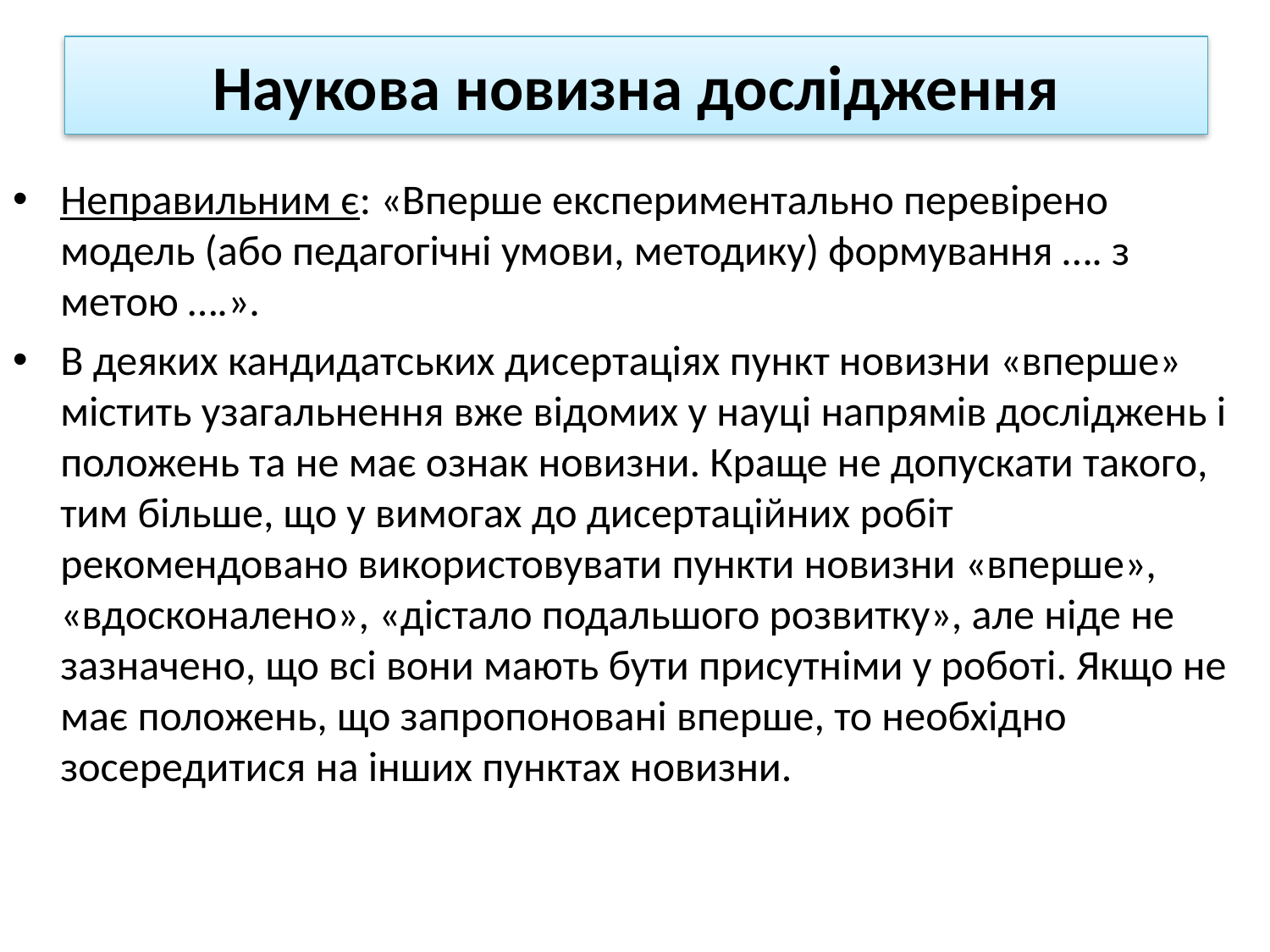

# Наукова новизна дослідження
Неправильним є: «Вперше експериментально перевірено модель (або педагогічні умови, методику) формування …. з метою ….».
В деяких кандидатських дисертаціях пункт новизни «вперше» містить узагальнення вже відомих у науці напрямів досліджень і положень та не має ознак новизни. Краще не допускати такого, тим більше, що у вимогах до дисертаційних робіт рекомендовано використовувати пункти новизни «вперше», «вдосконалено», «дістало подальшого розвитку», але ніде не зазначено, що всі вони мають бути присутніми у роботі. Якщо не має положень, що запропоновані вперше, то необхідно зосередитися на інших пунктах новизни.